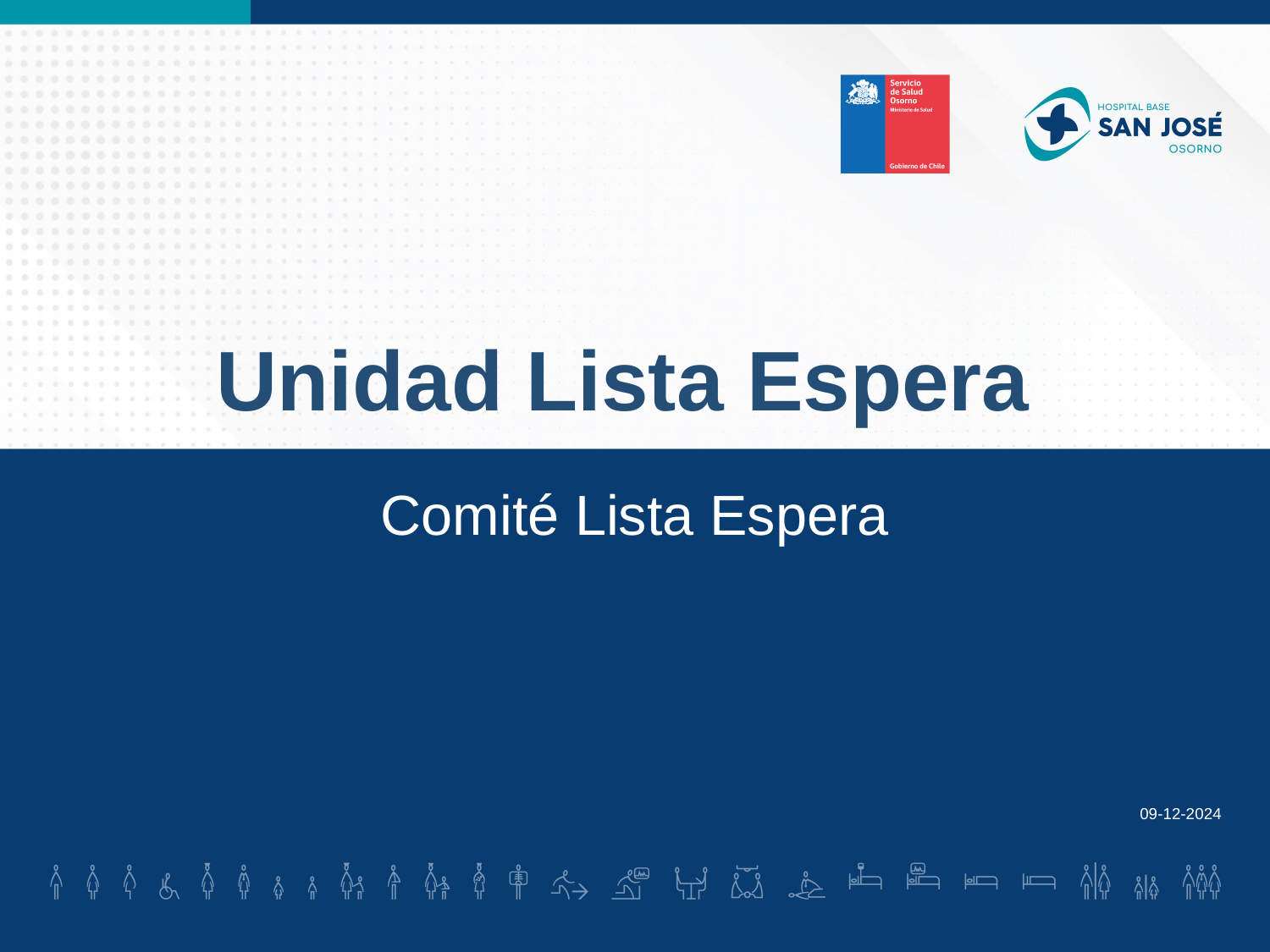

Unidad Lista Espera
Comité Lista Espera
09-12-2024